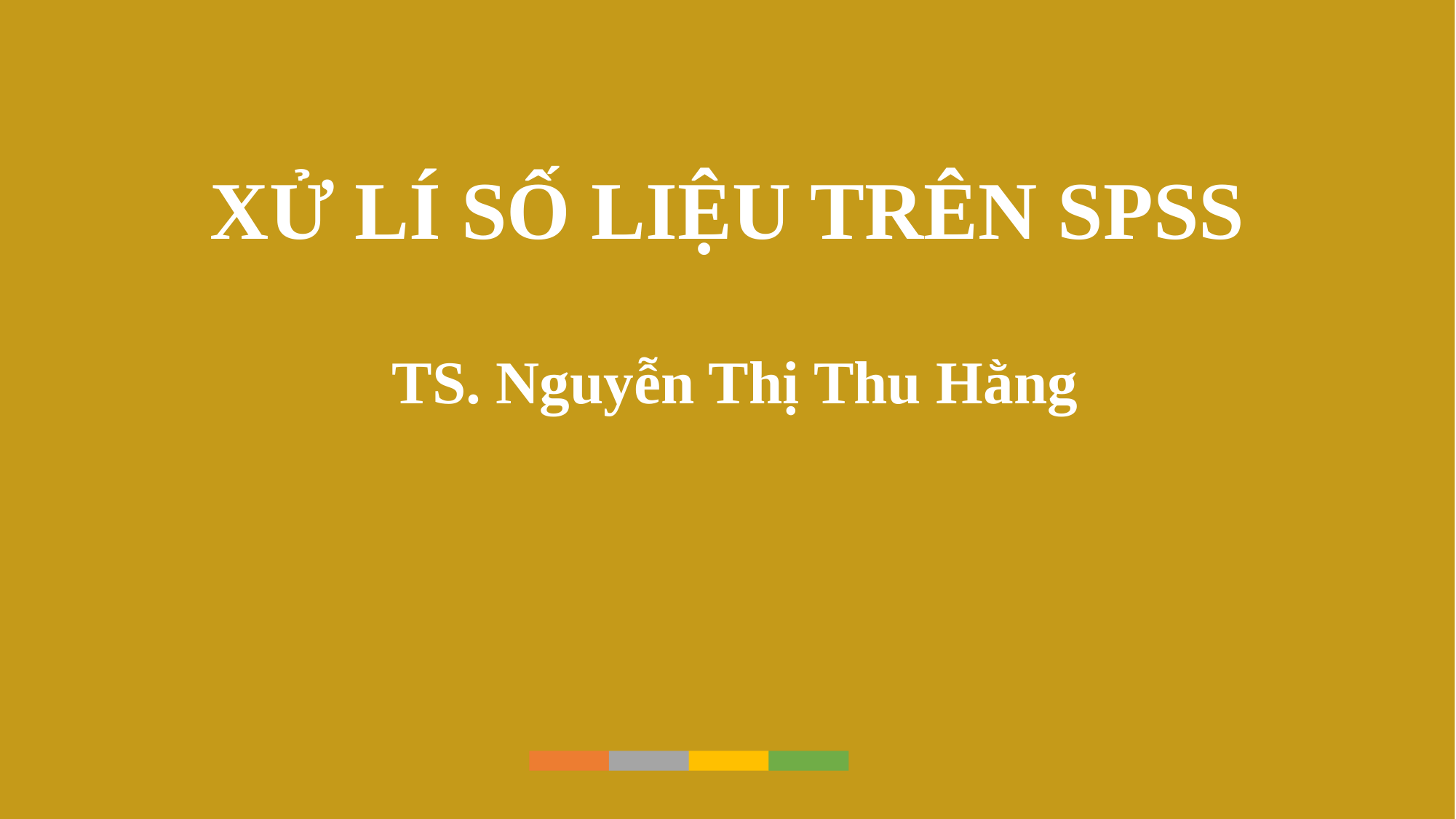

XỬ LÍ SỐ LIỆU TRÊN SPSS

 TS. Nguyễn Thị Thu Hằng